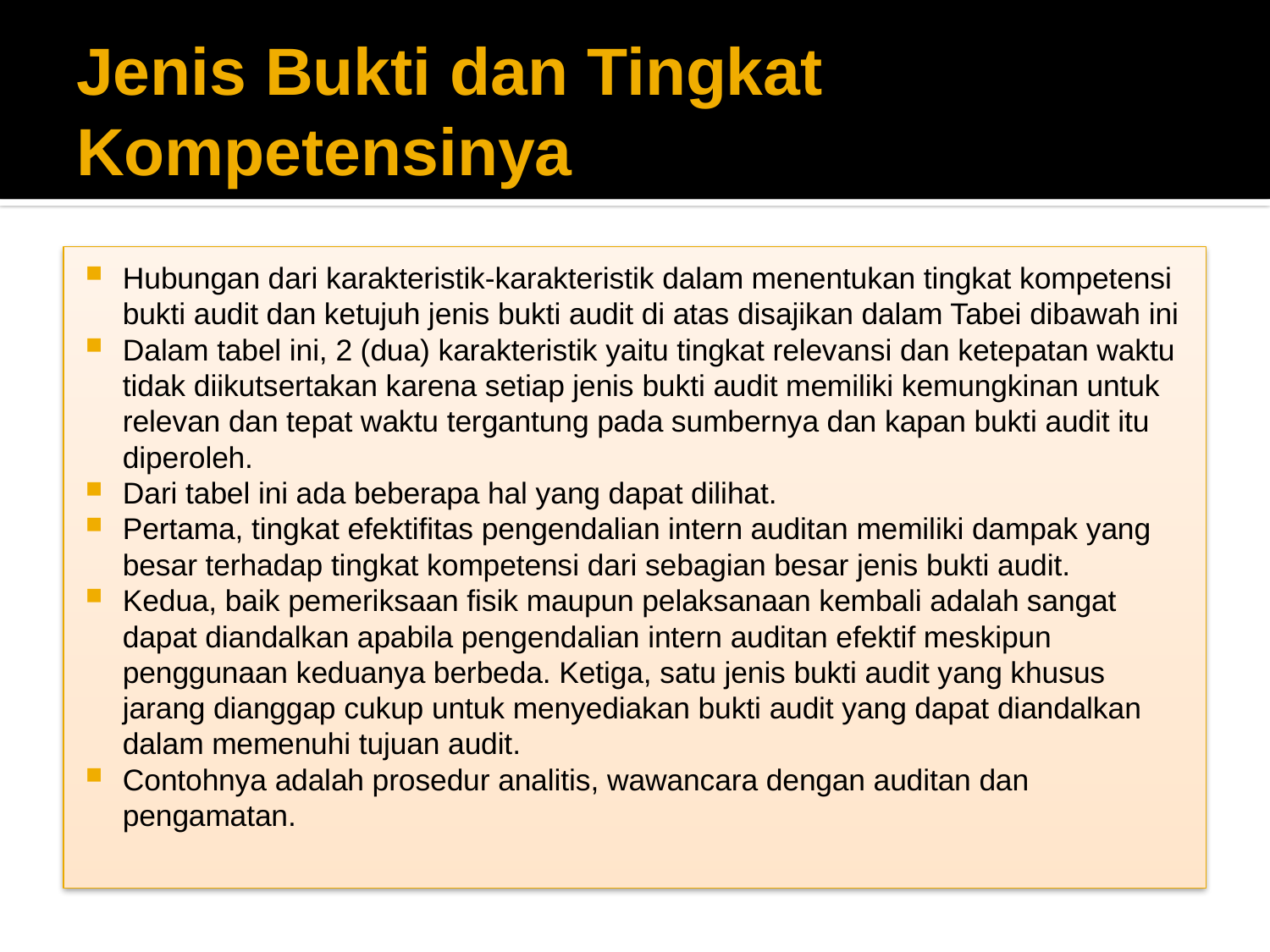

# Jenis Bukti dan Tingkat Kompetensinya
Hubungan dari karakteristik-karakteristik dalam menentukan tingkat kompetensi bukti audit dan ketujuh jenis bukti audit di atas disajikan dalam Tabei dibawah ini
Dalam tabel ini, 2 (dua) karakteristik yaitu tingkat relevansi dan ketepatan waktu tidak diikutsertakan karena setiap jenis bukti audit memiliki kemungkinan untuk relevan dan tepat waktu tergantung pada sumbernya dan kapan bukti audit itu diperoleh.
Dari tabel ini ada beberapa hal yang dapat dilihat.
Pertama, tingkat efektifitas pengendalian intern auditan memiliki dampak yang besar terhadap tingkat kompetensi dari sebagian besar jenis bukti audit.
Kedua, baik pemeriksaan fisik maupun pelaksanaan kembali adalah sangat dapat diandalkan apabila pengendalian intern auditan efektif meskipun penggunaan keduanya berbeda. Ketiga, satu jenis bukti audit yang khusus jarang dianggap cukup untuk menyediakan bukti audit yang dapat diandalkan dalam memenuhi tujuan audit.
Contohnya adalah prosedur analitis, wawancara dengan auditan dan pengamatan.